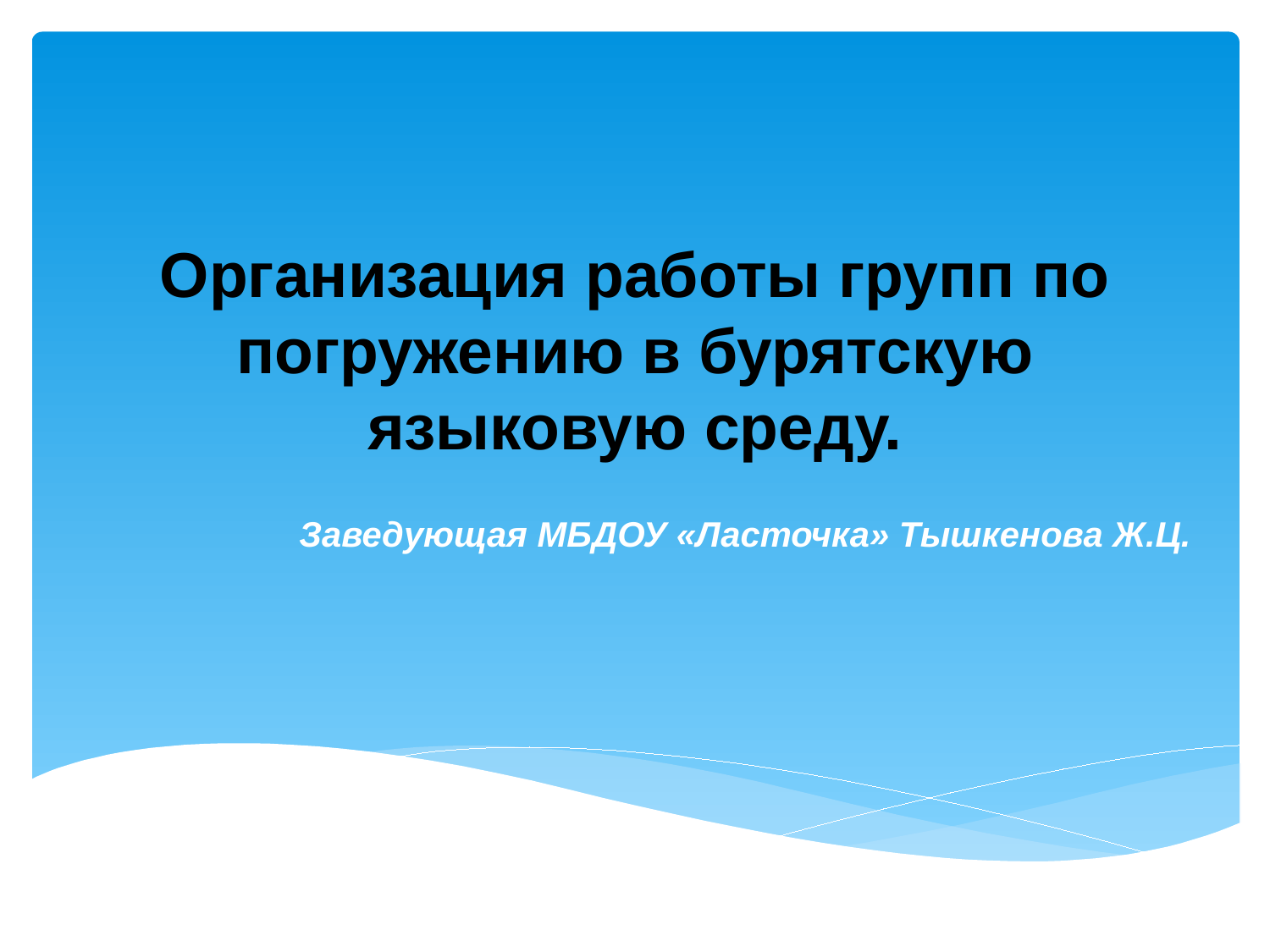

# Организация работы групп по погружению в бурятскую языковую среду.
Заведующая МБДОУ «Ласточка» Тышкенова Ж.Ц.